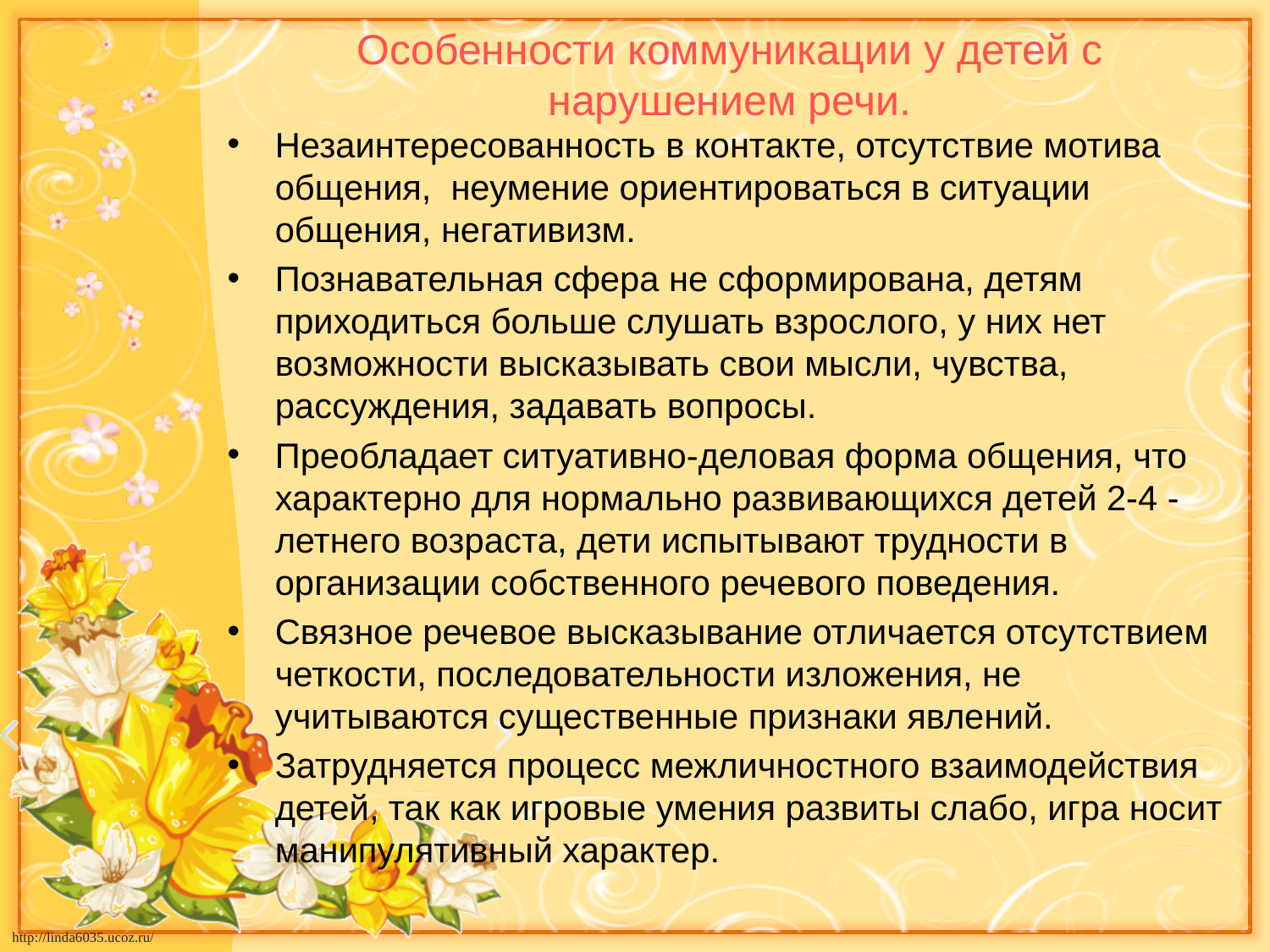

Особенности коммуникации у детей с нарушением речи.
Незаинтересованность в контакте, отсутствие мотива общения,  неумение ориентироваться в ситуации общения, негативизм.
Познавательная сфера не сформирована, детям приходиться больше слушать взрослого, у них нет возможности высказывать свои мысли, чувства, рассуждения, задавать вопросы.
Преобладает ситуативно-деловая форма общения, что характерно для нормально развивающихся детей 2-4 - летнего возраста, дети испытывают трудности в организации собственного речевого поведения.
Связное речевое высказывание отличается отсутствием четкости, последовательности изложения, не учитываются существенные признаки явлений.
Затрудняется процесс межличностного взаимодействия детей, так как игровые умения развиты слабо, игра носит манипулятивный характер.